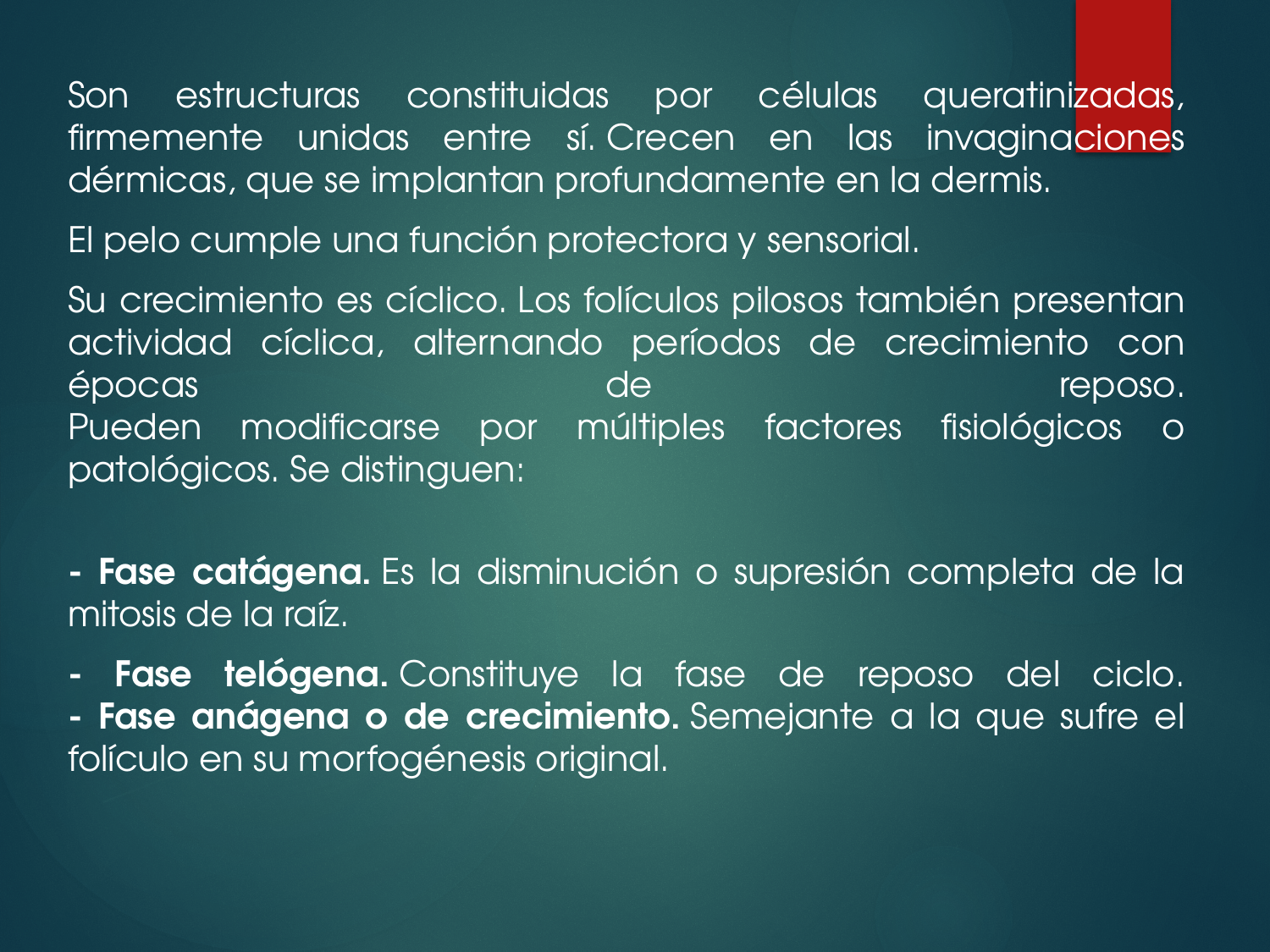

Son estructuras constituidas por células queratinizadas, firmemente unidas entre sí. Crecen en las invaginaciones dérmicas, que se implantan profundamente en la dermis.
El pelo cumple una función protectora y sensorial.
Su crecimiento es cíclico. Los folículos pilosos también presentan actividad cíclica, alternando períodos de crecimiento con épocas de reposo.
Pueden modificarse por múltiples factores fisiológicos o patológicos. Se distinguen:
- Fase catágena. Es la disminución o supresión completa de la mitosis de la raíz.
- Fase telógena. Constituye la fase de reposo del ciclo.
- Fase anágena o de crecimiento. Semejante a la que sufre el folículo en su morfogénesis original.